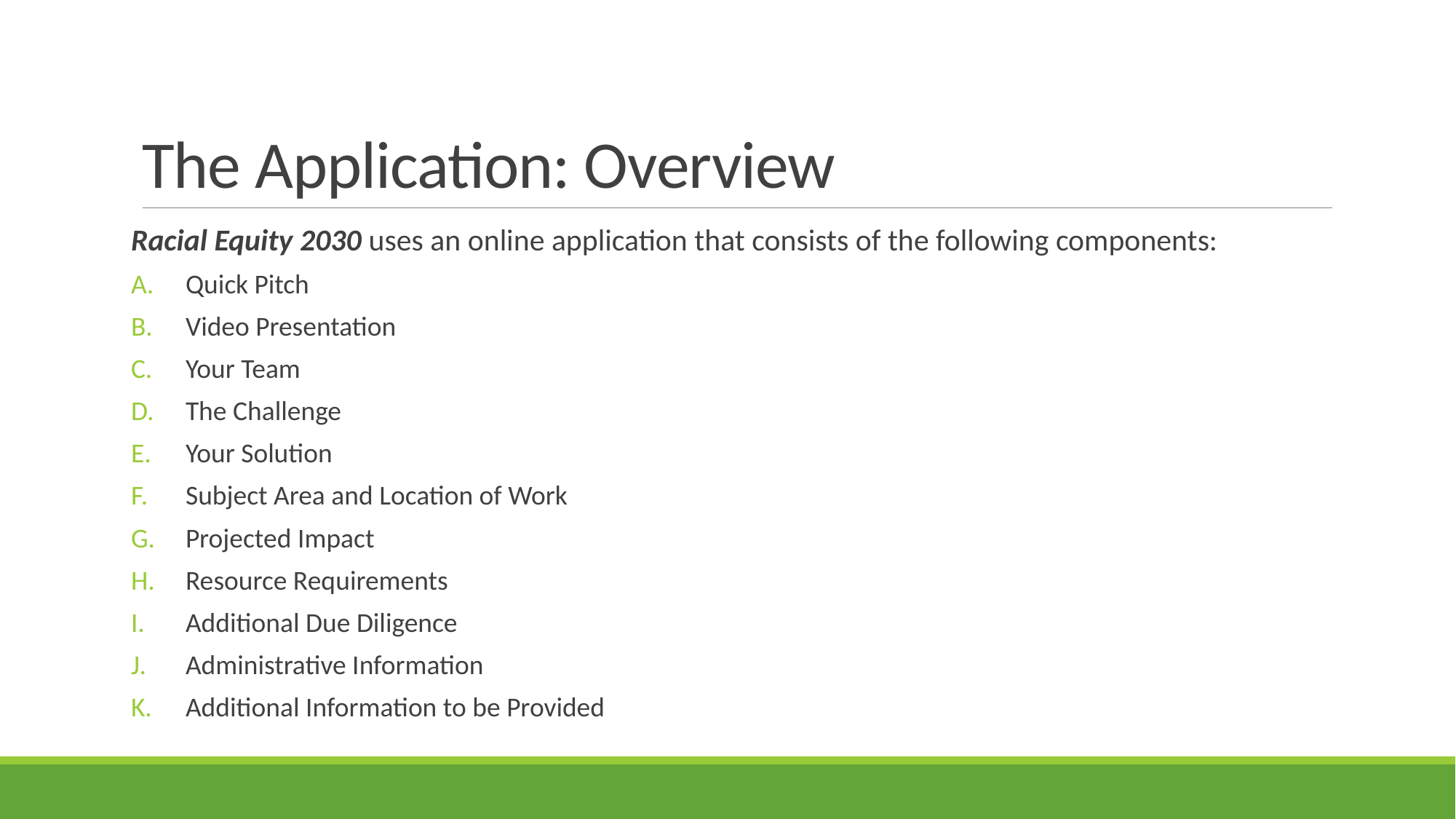

# The Application: Overview

Racial Equity 2030 uses an online application that consists of the following components:
Quick Pitch
Video Presentation
Your Team
The Challenge
Your Solution
Subject Area and Location of Work
Projected Impact
Resource Requirements
Additional Due Diligence
Administrative Information
Additional Information to be Provided